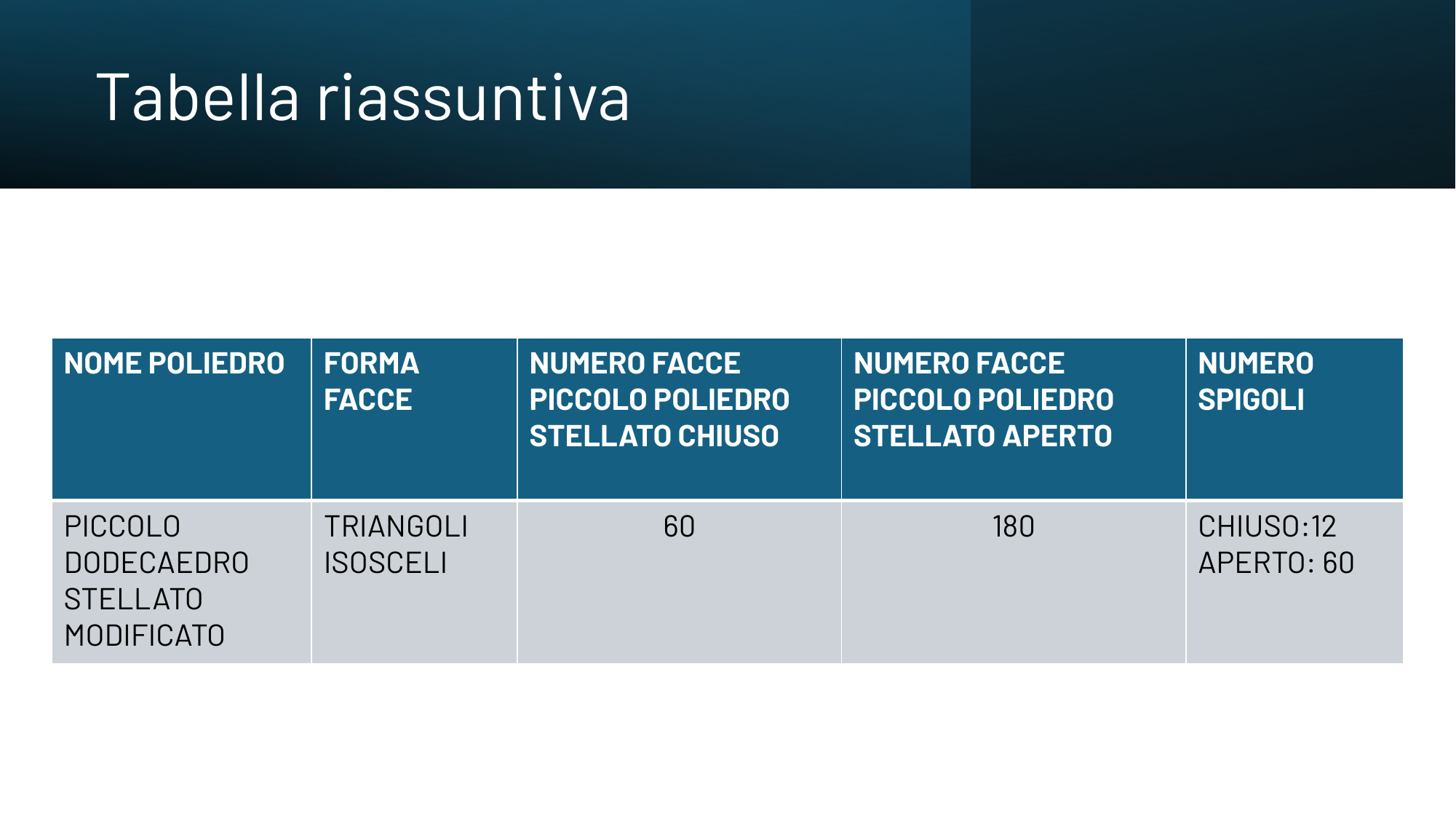

Tabella riassuntiva
| NOME POLIEDRO | FORMA FACCE | NUMERO FACCE PICCOLO POLIEDRO STELLATO CHIUSO | NUMERO FACCE PICCOLO POLIEDRO STELLATO APERTO | NUMERO SPIGOLI |
| --- | --- | --- | --- | --- |
| PICCOLO DODECAEDRO STELLATO MODIFICATO | TRIANGOLI ISOSCELI | 60 | 180 | CHIUSO:12 APERTO: 60 |